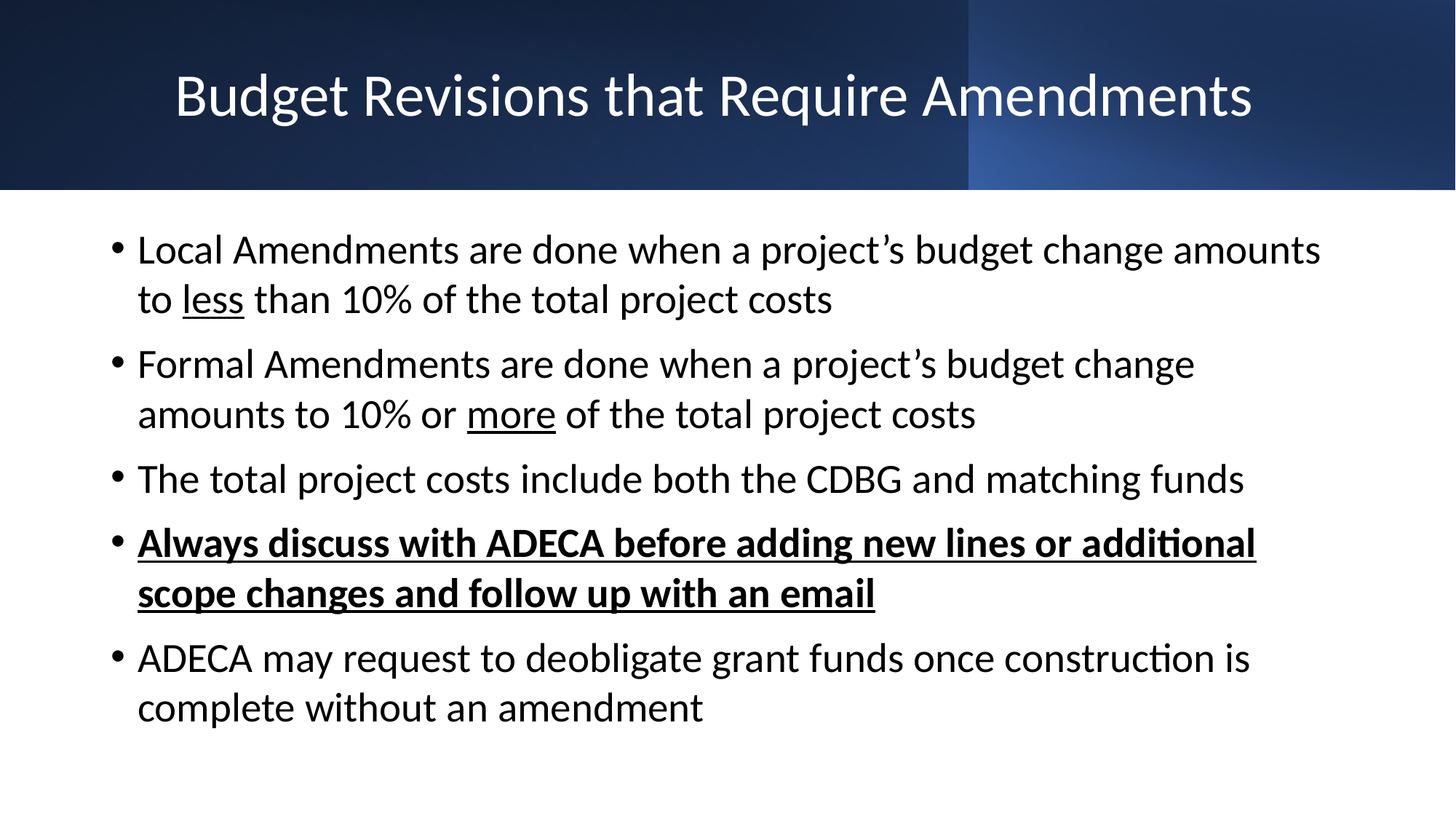

# Budget Revisions that Require Amendments
Local Amendments are done when a project’s budget change amounts to less than 10% of the total project costs
Formal Amendments are done when a project’s budget change amounts to 10% or more of the total project costs
The total project costs include both the CDBG and matching funds
Always discuss with ADECA before adding new lines or additional scope changes and follow up with an email
ADECA may request to deobligate grant funds once construction is complete without an amendment